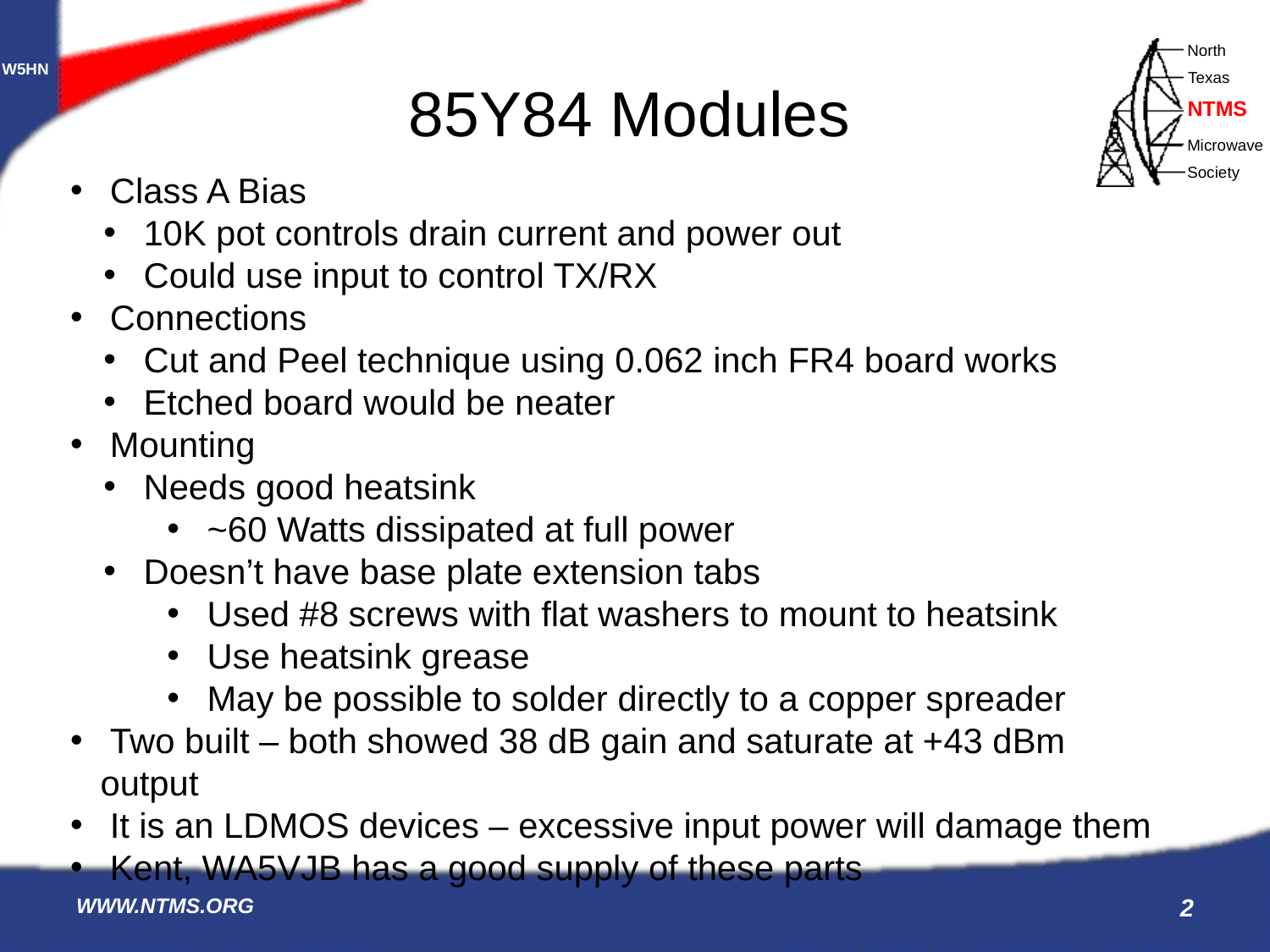

# 85Y84 Modules
 Class A Bias
 10K pot controls drain current and power out
 Could use input to control TX/RX
 Connections
 Cut and Peel technique using 0.062 inch FR4 board works
 Etched board would be neater
 Mounting
 Needs good heatsink
 ~60 Watts dissipated at full power
 Doesn’t have base plate extension tabs
 Used #8 screws with flat washers to mount to heatsink
 Use heatsink grease
 May be possible to solder directly to a copper spreader
 Two built – both showed 38 dB gain and saturate at +43 dBm output
 It is an LDMOS devices – excessive input power will damage them
 Kent, WA5VJB has a good supply of these parts

WWW.NTMS.ORG
2